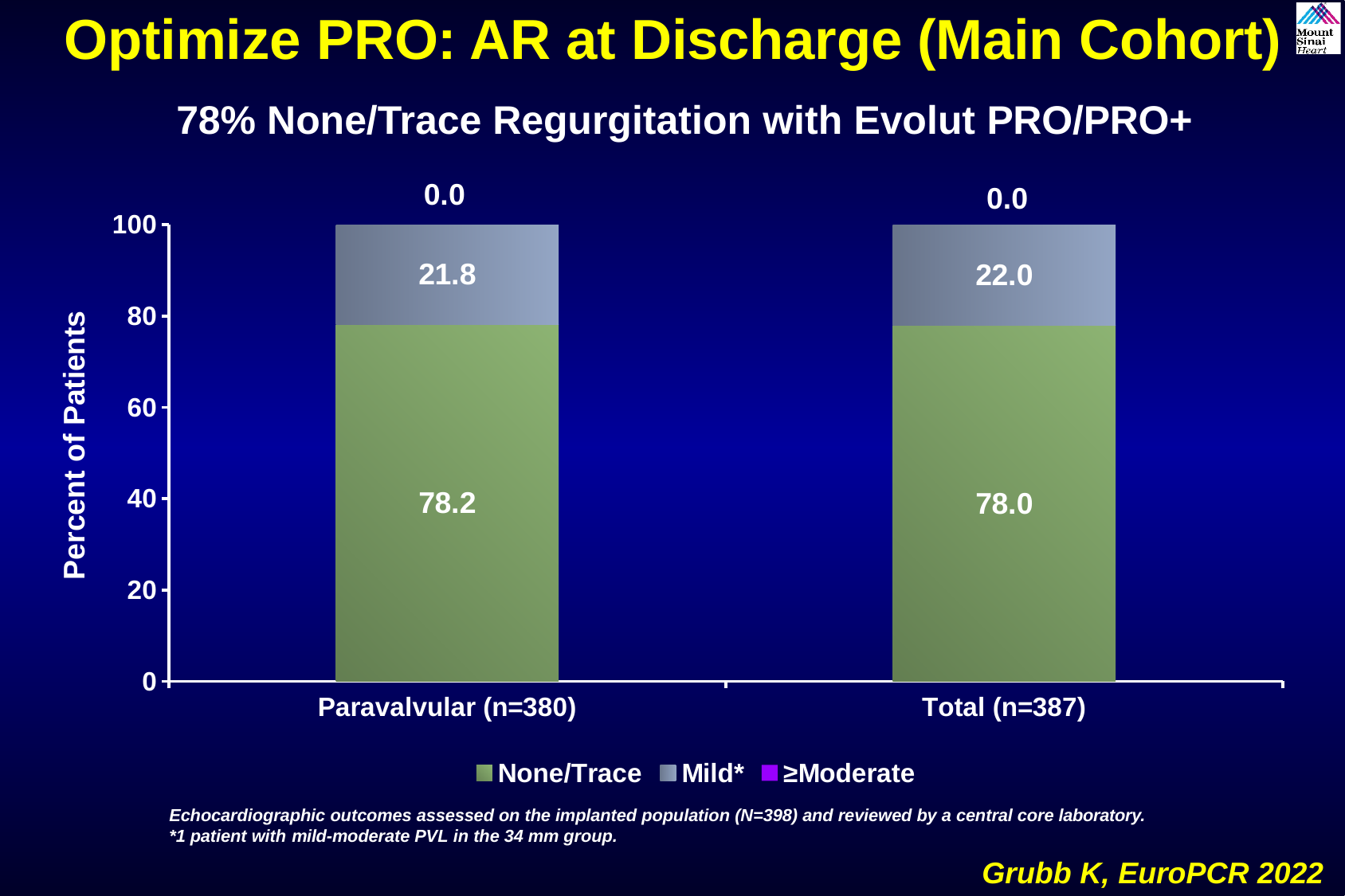

Optimize PRO: AR at Discharge (Main Cohort)
78% None/Trace Regurgitation with Evolut PRO/PRO+

### Chart

| Category | None/Trace | Mild* | ≥Moderate |
|---|---|---|---|
| Paravalvular (n=380) | 78.2 | 21.8 | 0.0 |
| Total (n=387) | 78.0 | 22.0 | 0.0 |
0.0
0.0
Percent of Patients
Echocardiographic outcomes assessed on the implanted population (N=398) and reviewed by a central core laboratory.
*1 patient with mild-moderate PVL in the 34 mm group.
Grubb K, EuroPCR 2022